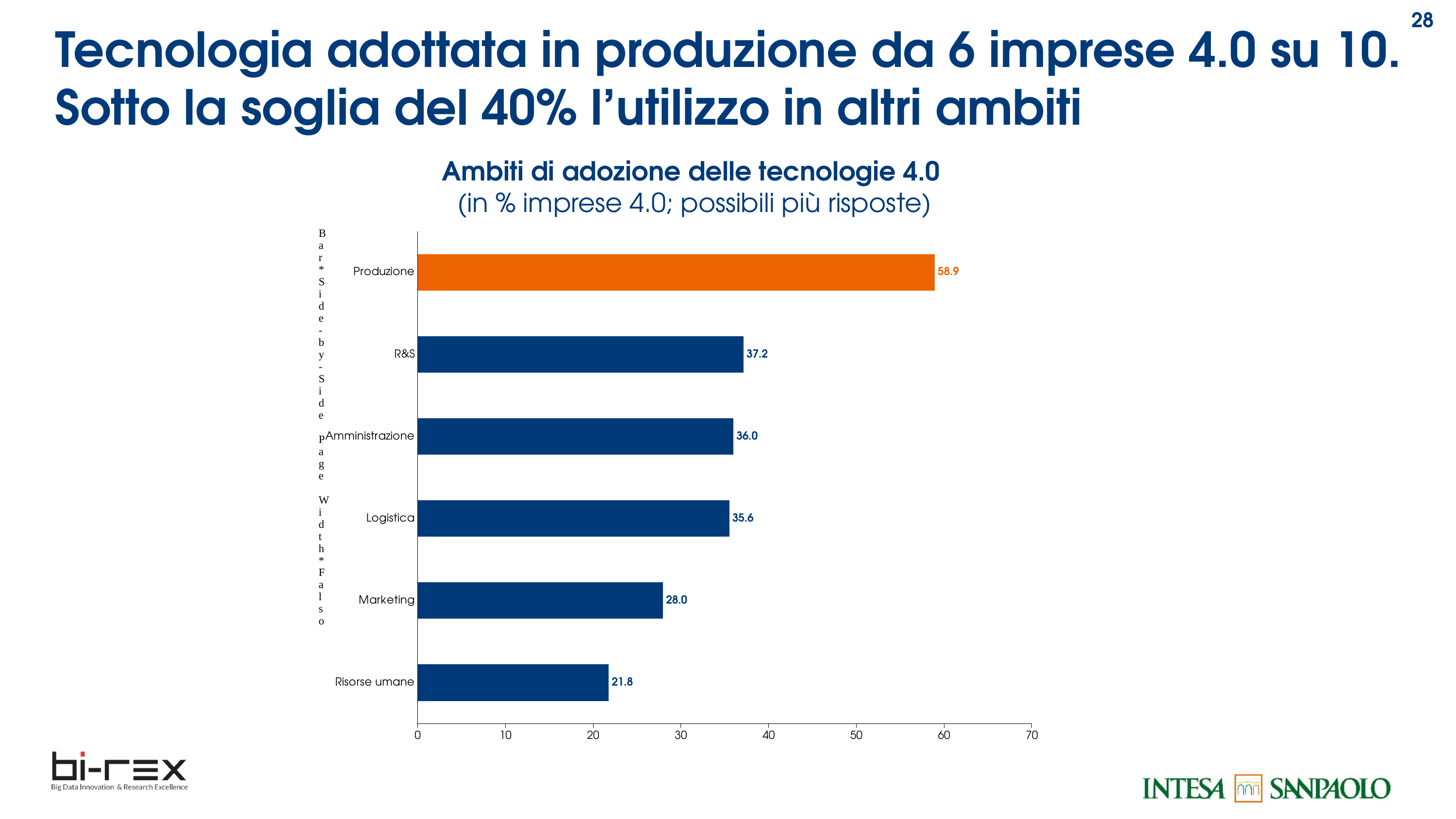

28
Tecnologia adottata in produzione da 6 imprese 4.0 su 10. Sotto la soglia del 40% l’utilizzo in altri ambiti
Ambiti di adozione delle tecnologie 4.0
(in % imprese 4.0; possibili più risposte)

### Chart

| Category |  |
|---|---|
| Risorse umane | 21.788990825688074 |
| Marketing | 27.981651376146786 |
| Logistica | 35.55045871559633 |
| Amministrazione | 36.00917431192661 |
| R&S | 37.15596330275229 |
| Produzione | 58.944954128440365 |